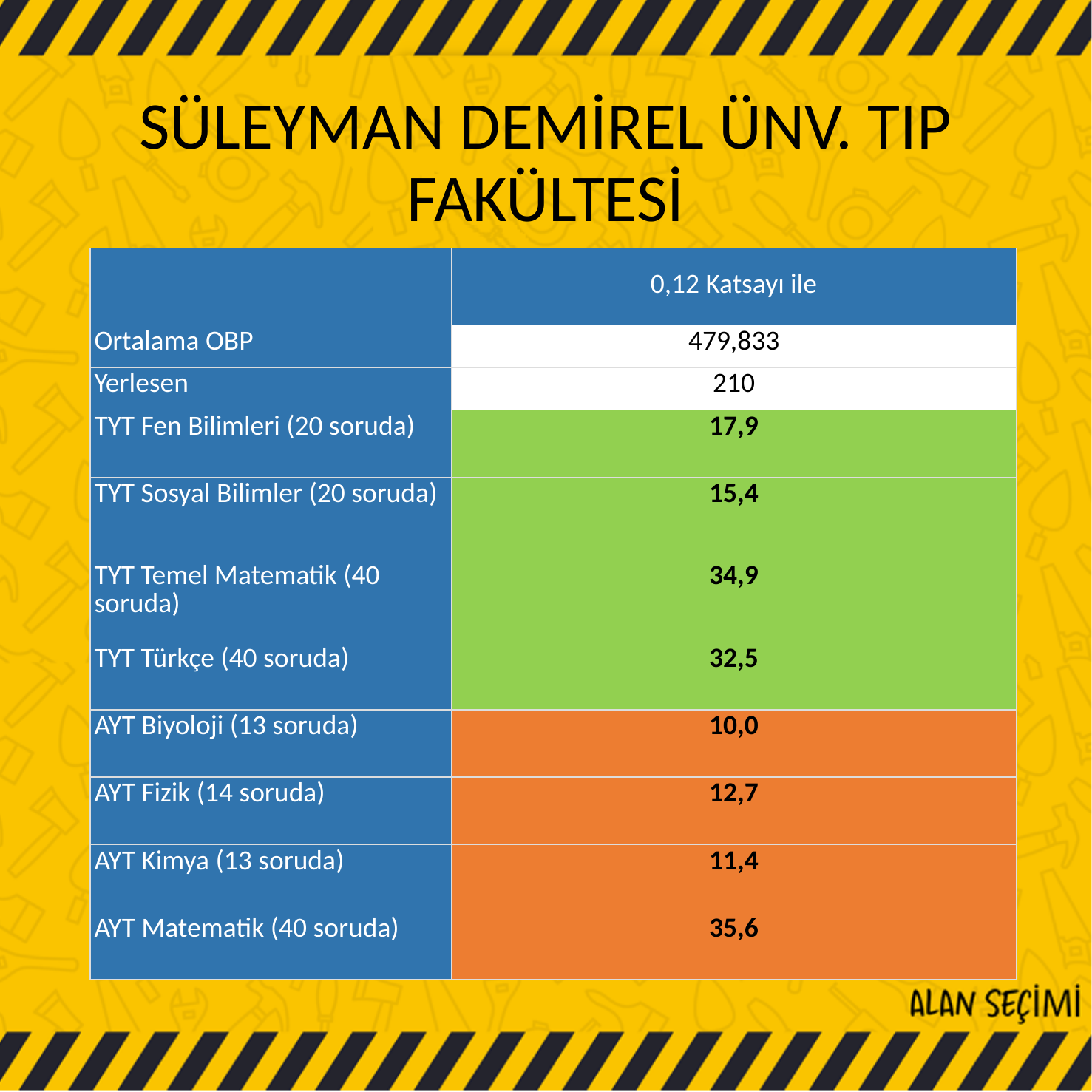

# SÜLEYMAN DEMİREL ÜNV. TIP FAKÜLTESİ
|  | 0,12 Katsayı ile |
| --- | --- |
| Ortalama OBP | 479,833 |
| Yerlesen | 210 |
| TYT Fen Bilimleri (20 soruda) | 17,9 |
| TYT Sosyal Bilimler (20 soruda) | 15,4 |
| TYT Temel Matematik (40 soruda) | 34,9 |
| TYT Türkçe (40 soruda) | 32,5 |
| AYT Biyoloji (13 soruda) | 10,0 |
| AYT Fizik (14 soruda) | 12,7 |
| AYT Kimya (13 soruda) | 11,4 |
| AYT Matematik (40 soruda) | 35,6 |